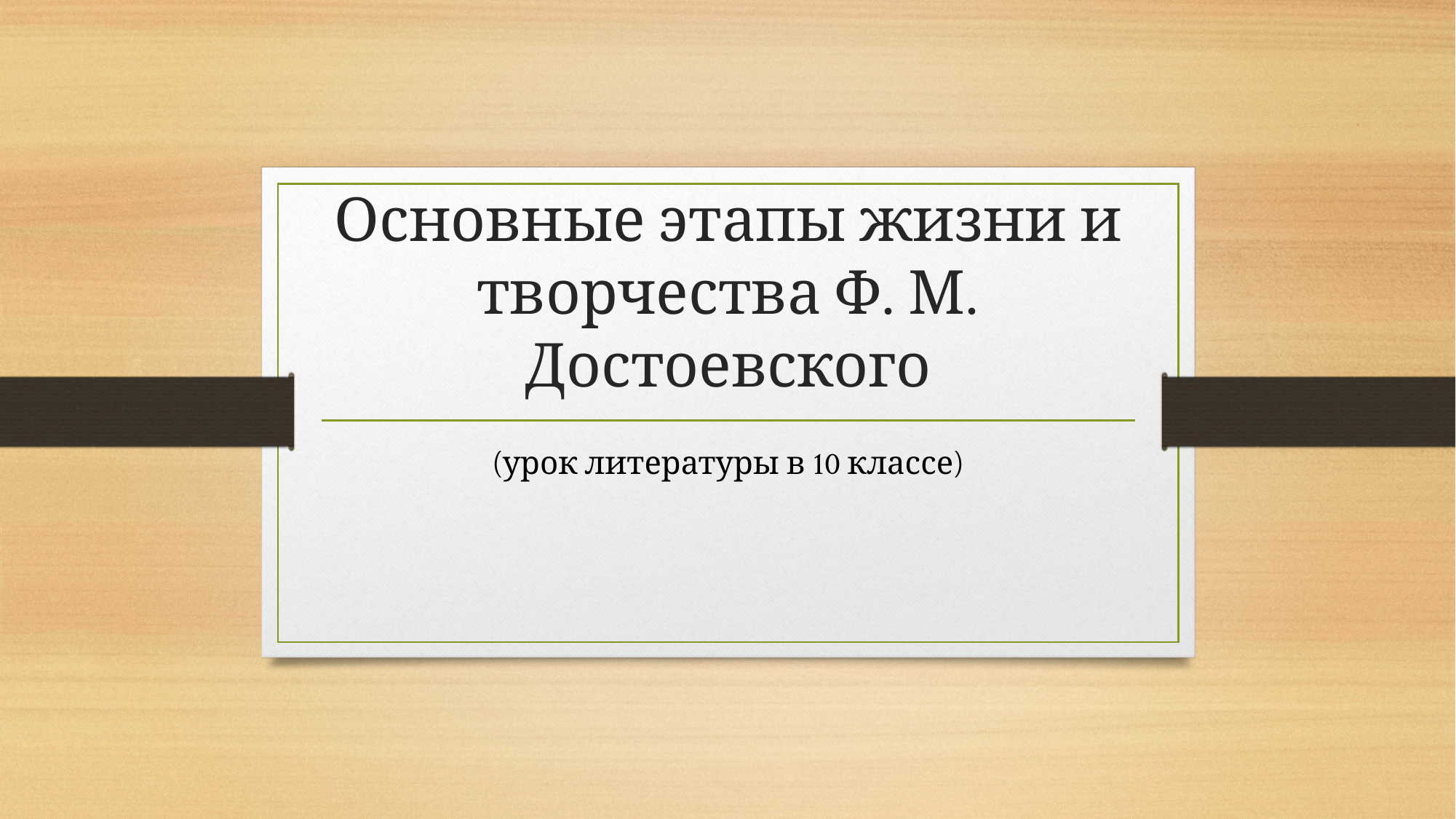

# Основные этапы жизни и творчества Ф. М. Достоевского
(урок литературы в 10 классе)